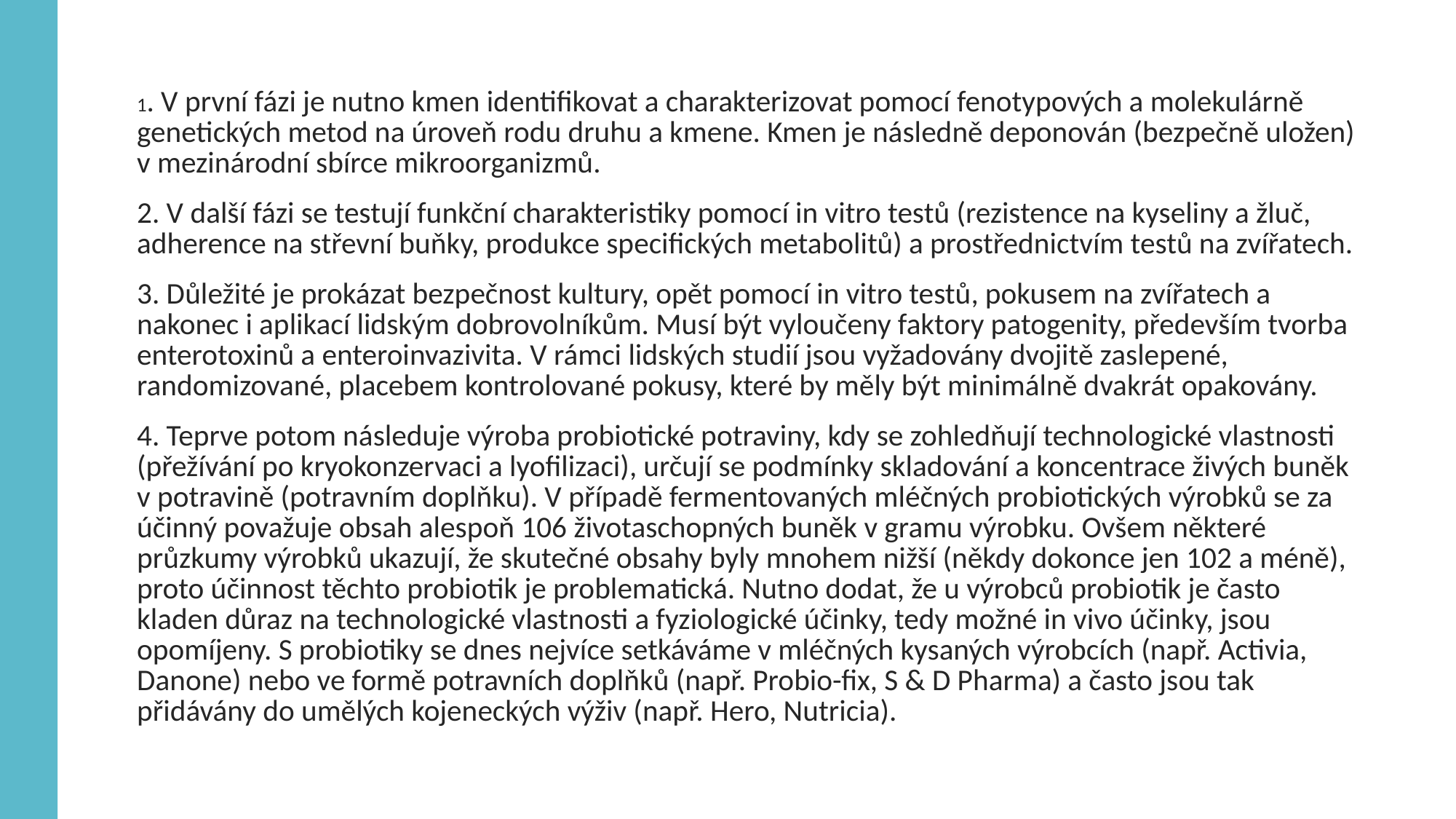

1. V první fázi je nutno kmen identifikovat a charakterizovat pomocí fenotypových a molekulárně genetických metod na úroveň rodu druhu a kmene. Kmen je následně deponován (bezpečně uložen) v mezinárodní sbírce mikroorganizmů.
2. V další fázi se testují funkční charakteristiky pomocí in vitro testů (rezistence na kyseliny a žluč, adherence na střevní buňky, produkce specifických metabolitů) a prostřednictvím testů na zvířatech.
3. Důležité je prokázat bezpečnost kultury, opět pomocí in vitro testů, pokusem na zvířatech a nakonec i aplikací lidským dobrovolníkům. Musí být vyloučeny faktory patogenity, především tvorba enterotoxinů a enteroinvazivita. V rámci lidských studií jsou vyžadovány dvojitě zaslepené, randomizované, placebem kontrolované pokusy, které by měly být minimálně dvakrát opakovány.
4. Teprve potom následuje výroba probiotické potraviny, kdy se zohledňují technologické vlastnosti (přežívání po kryokonzervaci a lyofilizaci), určují se podmínky skladování a koncentrace živých buněk v potravině (potravním doplňku). V případě fermentovaných mléčných probiotických výrobků se za účinný považuje obsah alespoň 106 životaschopných buněk v gramu výrobku. Ovšem některé průzkumy výrobků ukazují, že skutečné obsahy byly mnohem nižší (někdy dokonce jen 102 a méně), proto účinnost těchto probiotik je problematická. Nutno dodat, že u výrobců probiotik je často kladen důraz na technologické vlastnosti a fyziologické účinky, tedy možné in vivo účinky, jsou opomíjeny. S probiotiky se dnes nejvíce setkáváme v mléčných kysaných výrobcích (např. Activia, Danone) nebo ve formě potravních doplňků (např. Probio-fix, S & D Pharma) a často jsou tak přidávány do umělých kojeneckých výživ (např. Hero, Nutricia).